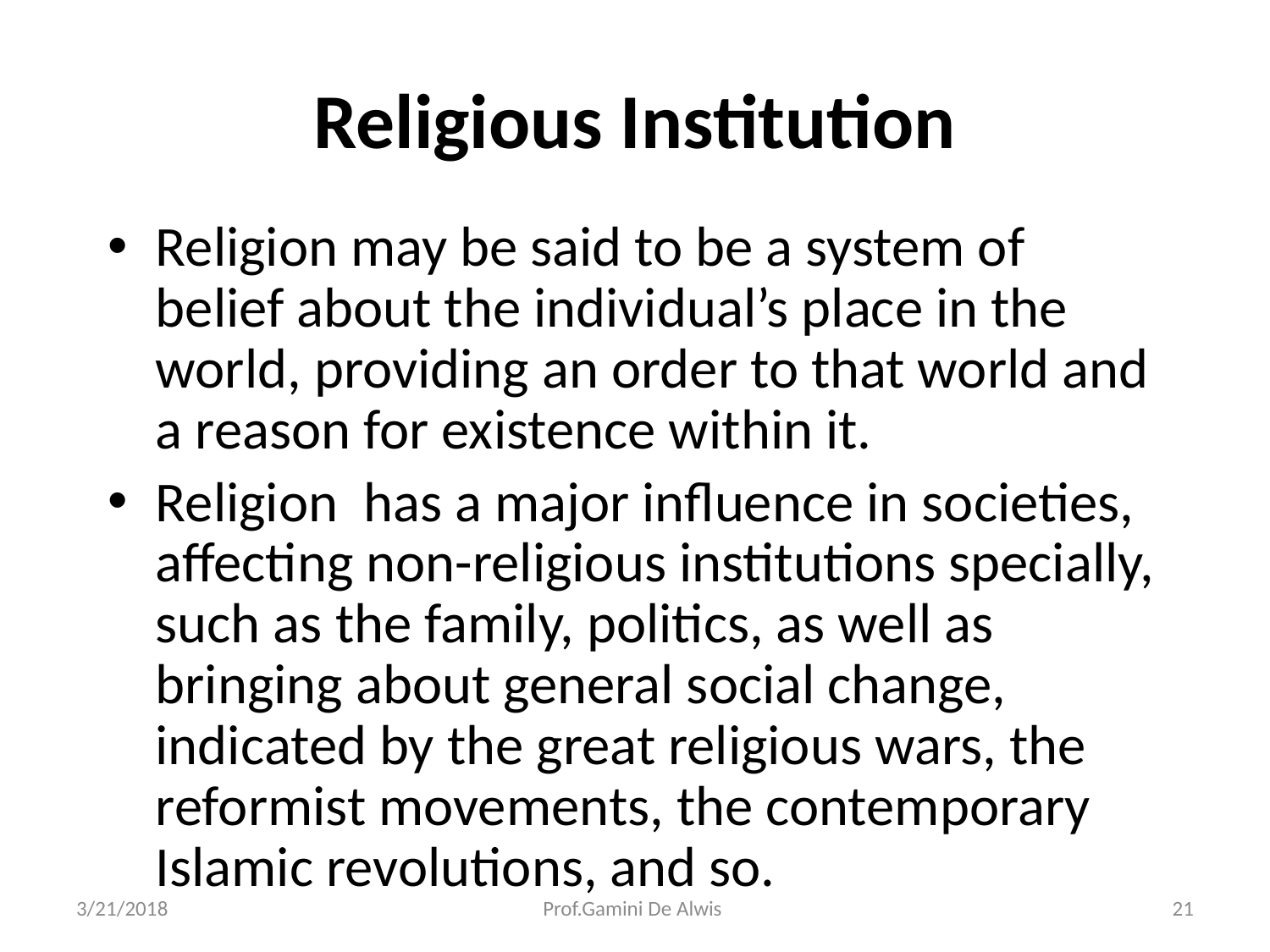

# Religious Institution
Religion may be said to be a system of belief about the individual’s place in the world, providing an order to that world and a reason for existence within it.
Religion  has a major influence in societies, affecting non-religious institutions specially, such as the family, politics, as well as bringing about general social change, indicated by the great religious wars, the reformist movements, the contemporary Islamic revolutions, and so.
3/21/2018
Prof.Gamini De Alwis
21